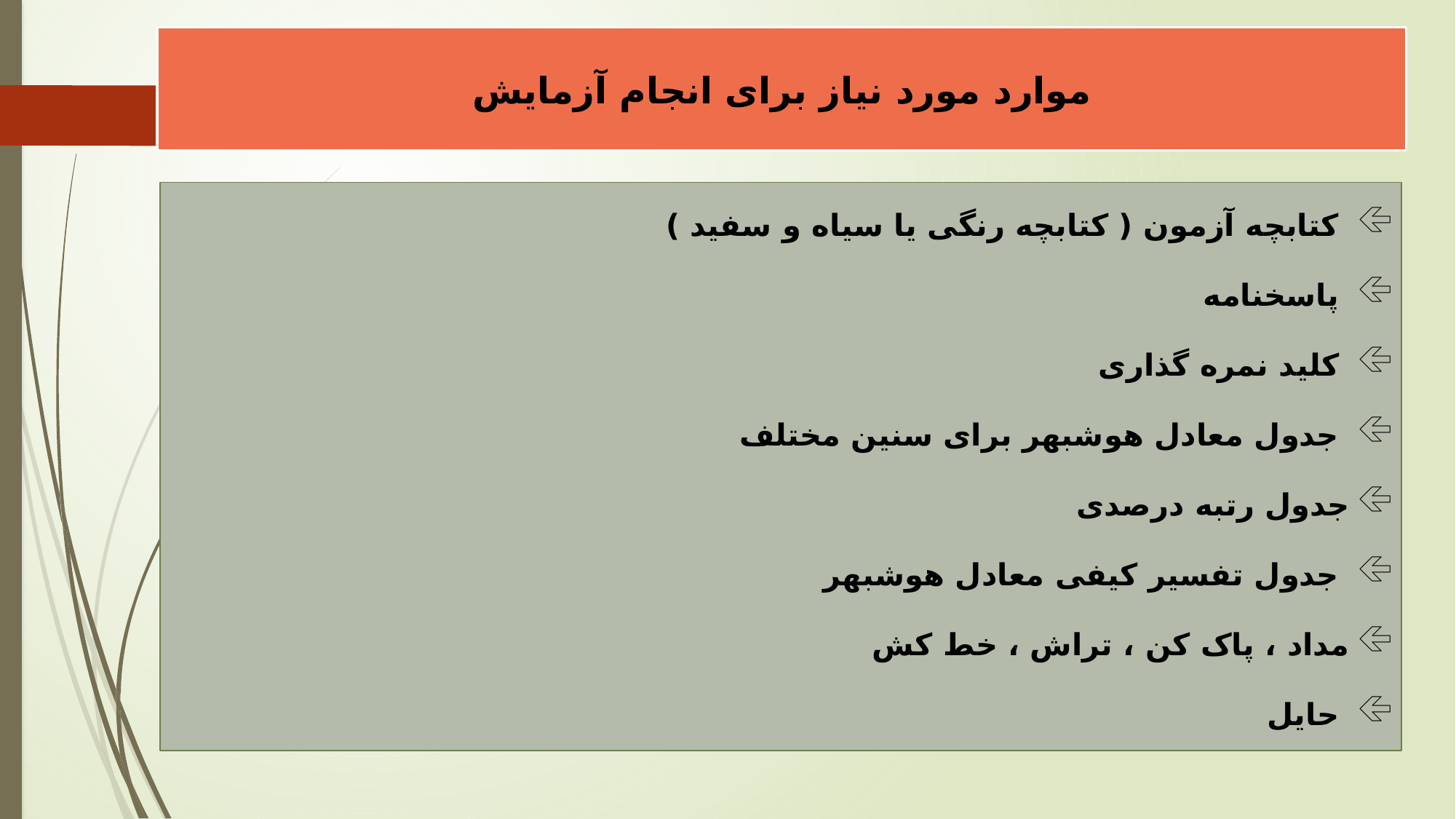

# موارد مورد نیاز برای انجام آزمایش
 کتابچه آزمون ( کتابچه رنگی یا سیاه و سفید )
 پاسخنامه
 کلید نمره گذاری
 جدول معادل هوشبهر برای سنین مختلف
جدول رتبه درصدی
 جدول تفسیر کیفی معادل هوشبهر
مداد ، پاک کن ، تراش ، خط کش
 حایل